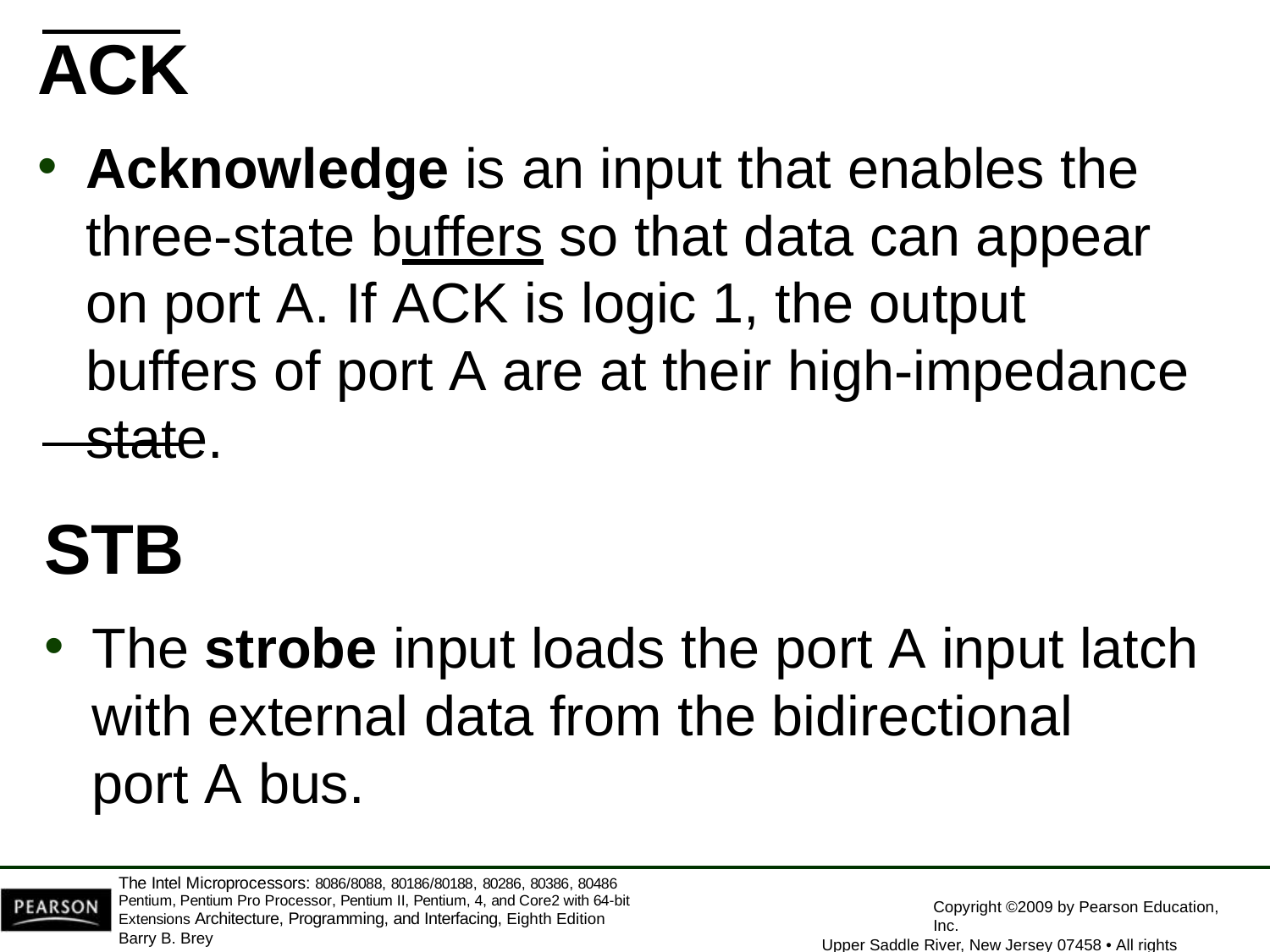

ACK

Acknowledge is an input that enables the three-state buffers so that data can appear on port A. If ACK is logic 1, the output buffers of port A are at their high-impedance state.

STB

The strobe input loads the port A input latch
with external data from the bidirectional port A bus.

The Intel Microprocessors: 8086/8088, 80186/80188, 80286, 80386, 80486 Pentium, Pentium Pro Processor, Pentium II, Pentium, 4, and Core2 with 64-bit Extensions Architecture, Programming, and Interfacing, Eighth Edition
Barry B. Brey

Copyright ©2009 by Pearson Education, Inc.
Upper Saddle River, New Jersey 07458 • All rights reserved.